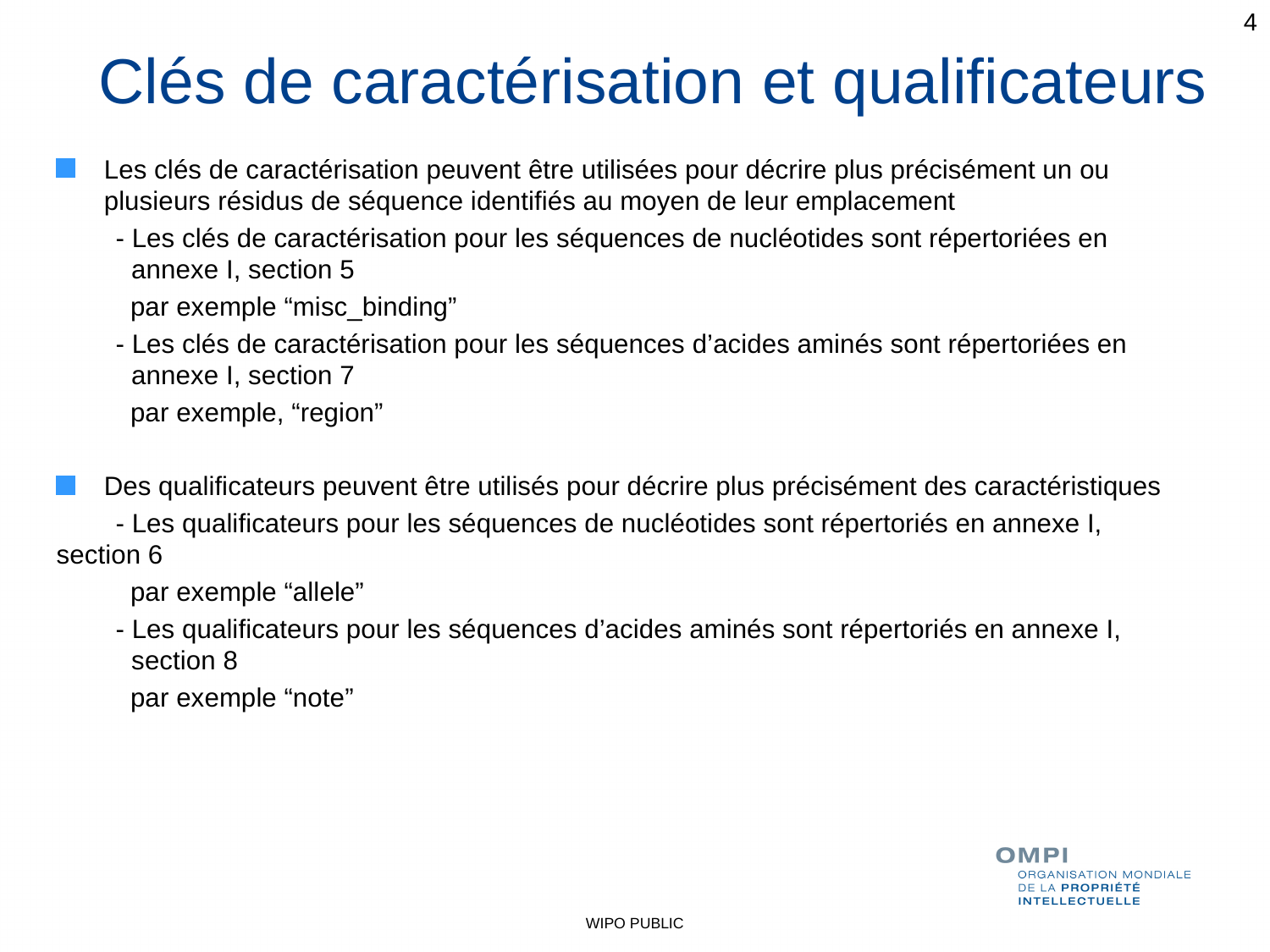

4
Clés de caractérisation et qualificateurs
Les clés de caractérisation peuvent être utilisées pour décrire plus précisément un ou plusieurs résidus de séquence identifiés au moyen de leur emplacement
        - Les clés de caractérisation pour les séquences de nucléotides sont répertoriées en annexe I, section 5
          par exemple “misc_binding”
        - Les clés de caractérisation pour les séquences d’acides aminés sont répertoriées en annexe I, section 7
          par exemple, “region”

Des qualificateurs peuvent être utilisés pour décrire plus précisément des caractéristiques
        - Les qualificateurs pour les séquences de nucléotides sont répertoriés en annexe I, section 6
          par exemple “allele”
        - Les qualificateurs pour les séquences d’acides aminés sont répertoriés en annexe I, section 8
          par exemple “note”